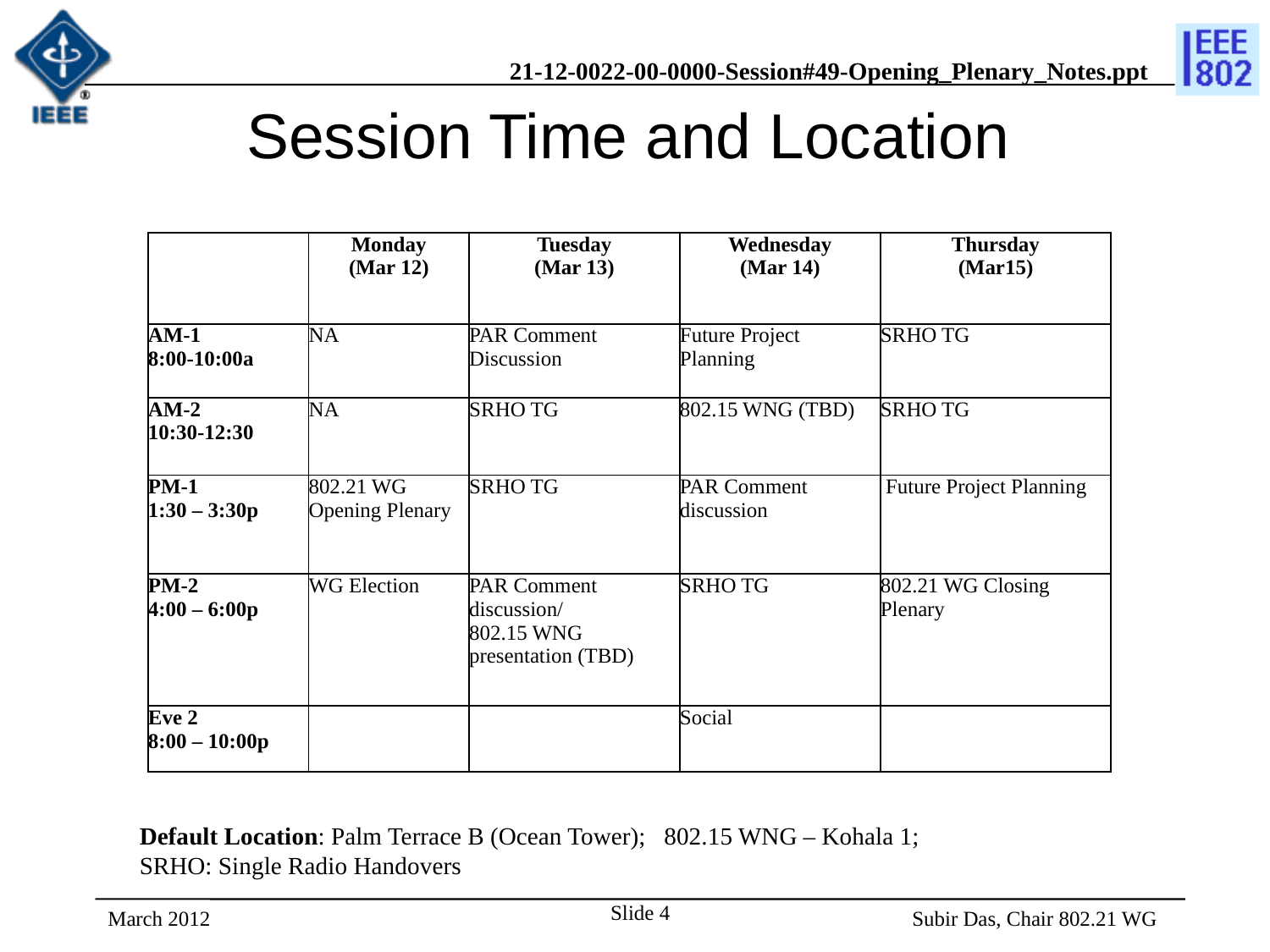

# Session Time and Location
|  | Monday (Mar 12) | Tuesday (Mar 13) | Wednesday (Mar 14) | Thursday (Mar15) |
| --- | --- | --- | --- | --- |
| AM-1 8:00-10:00a | NA | PAR Comment Discussion | Future Project Planning | SRHO TG |
| AM-2 10:30-12:30 | NA | SRHO TG | 802.15 WNG (TBD) | SRHO TG |
| PM-1 1:30 – 3:30p | 802.21 WG Opening Plenary | SRHO TG | PAR Comment discussion | Future Project Planning |
| PM-2 4:00 – 6:00p | WG Election | PAR Comment discussion/ 802.15 WNG presentation (TBD) | SRHO TG | 802.21 WG Closing Plenary |
| Eve 2 8:00 – 10:00p |  |  | Social |  |
Default Location: Palm Terrace B (Ocean Tower);   802.15 WNG – Kohala 1;
SRHO: Single Radio Handovers
Slide 4
March 2012
  Subir Das, Chair 802.21 WG